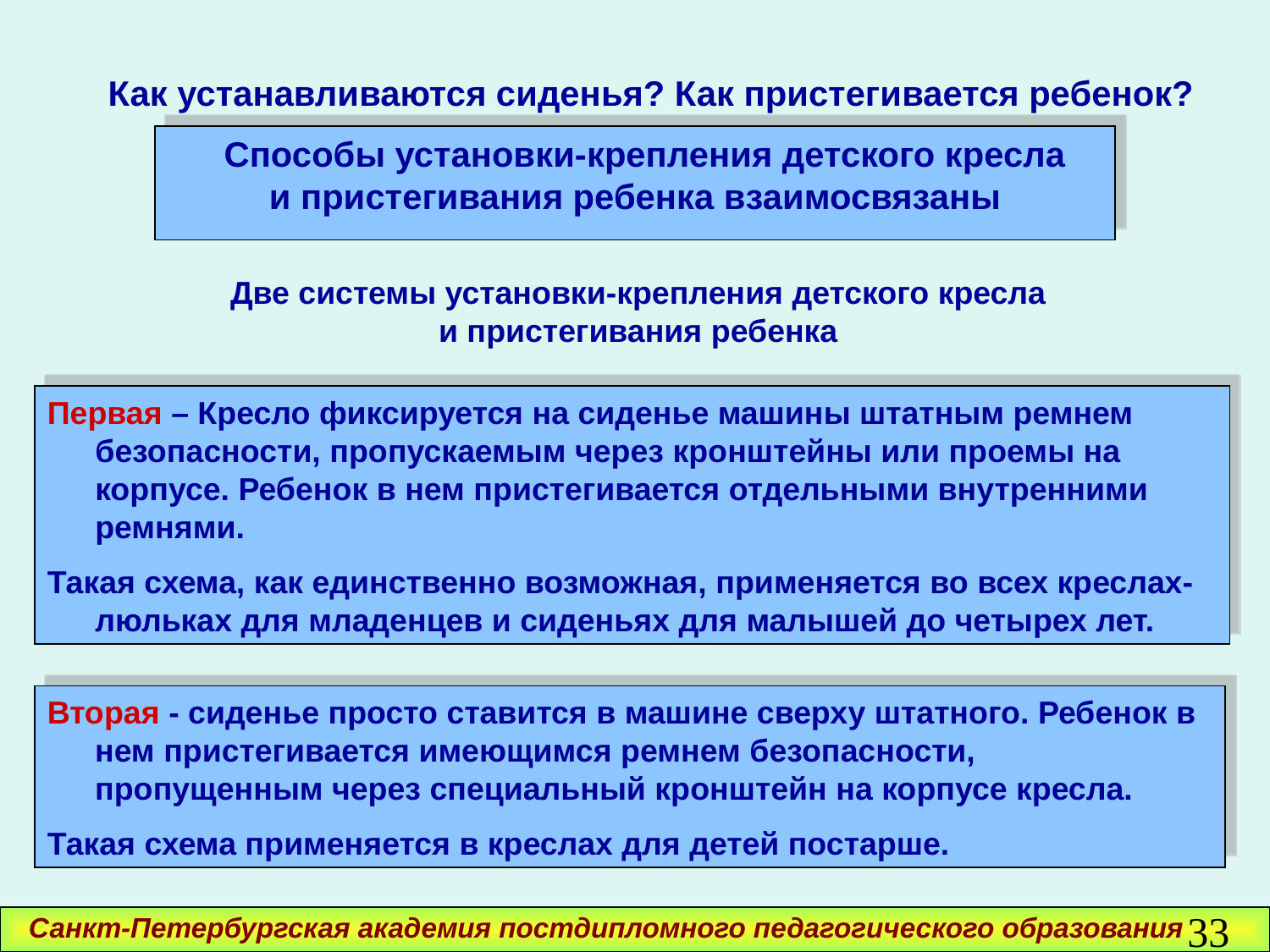

Как устанавливаются сиденья? Как пристегивается ребенок?
   Способы установки-крепления детского кресла
и пристегивания ребенка взаимосвязаны

Две системы установки-крепления детского кресла
и пристегивания ребенка
Первая – Кресло фиксируется на сиденье машины штатным ремнем безопасности, пропускаемым через кронштейны или проемы на корпусе. Ребенок в нем пристегивается отдельными внутренними ремнями.

Такая схема, как единственно возможная, применяется во всех креслах-люльках для младенцев и сиденьях для малышей до четырех лет.
Вторая - сиденье просто ставится в машине сверху штатного. Ребенок в нем пристегивается имеющимся ремнем безопасности, пропущенным через специальный кронштейн на корпусе кресла.

Такая схема применяется в креслах для детей постарше.
33

Санкт-Петербургская академия постдипломного педагогического образования